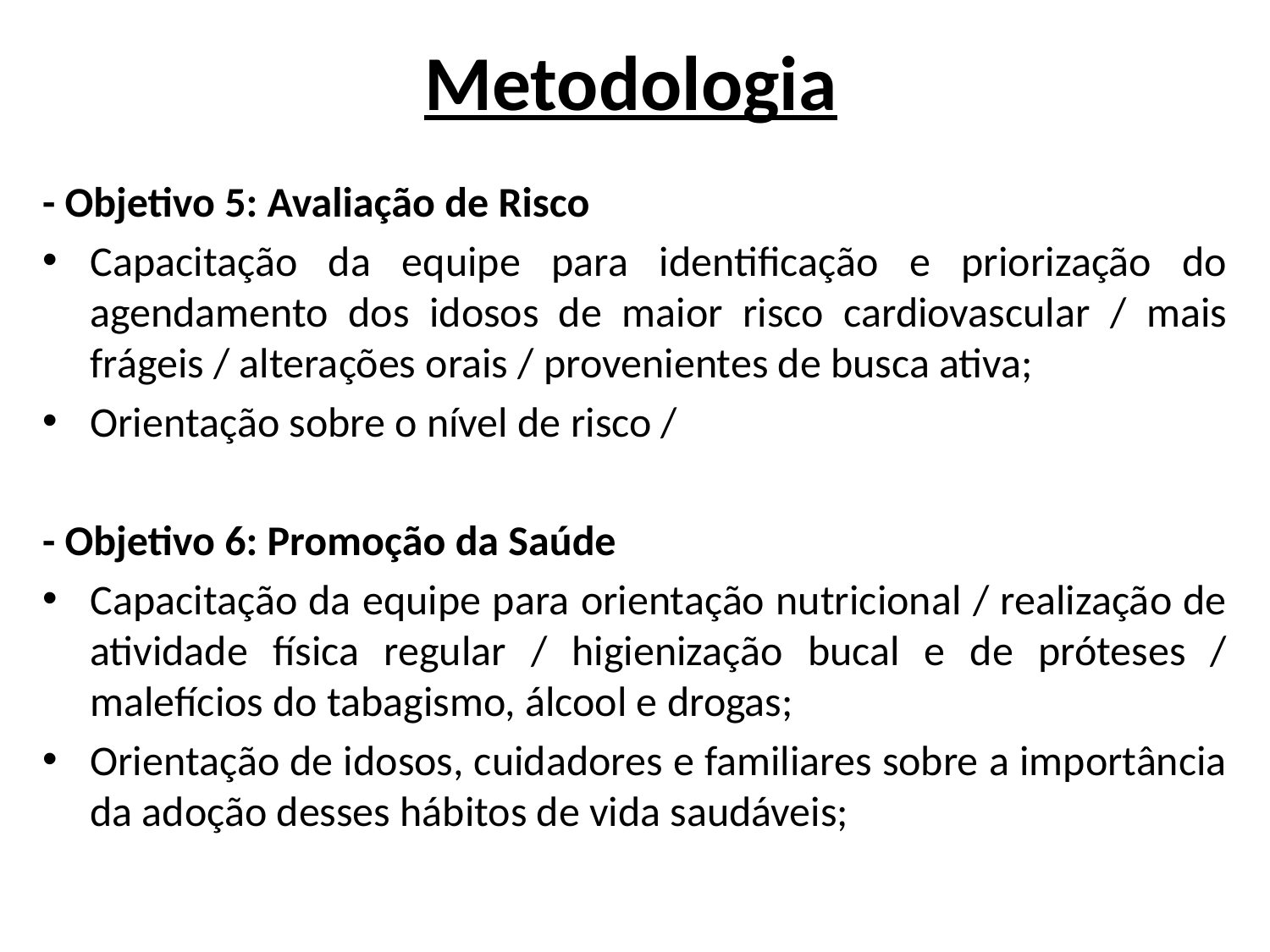

# Metodologia
- Objetivo 5: Avaliação de Risco
Capacitação da equipe para identificação e priorização do agendamento dos idosos de maior risco cardiovascular / mais frágeis / alterações orais / provenientes de busca ativa;
Orientação sobre o nível de risco /

- Objetivo 6: Promoção da Saúde
Capacitação da equipe para orientação nutricional / realização de atividade física regular / higienização bucal e de próteses / malefícios do tabagismo, álcool e drogas;
Orientação de idosos, cuidadores e familiares sobre a importância da adoção desses hábitos de vida saudáveis;